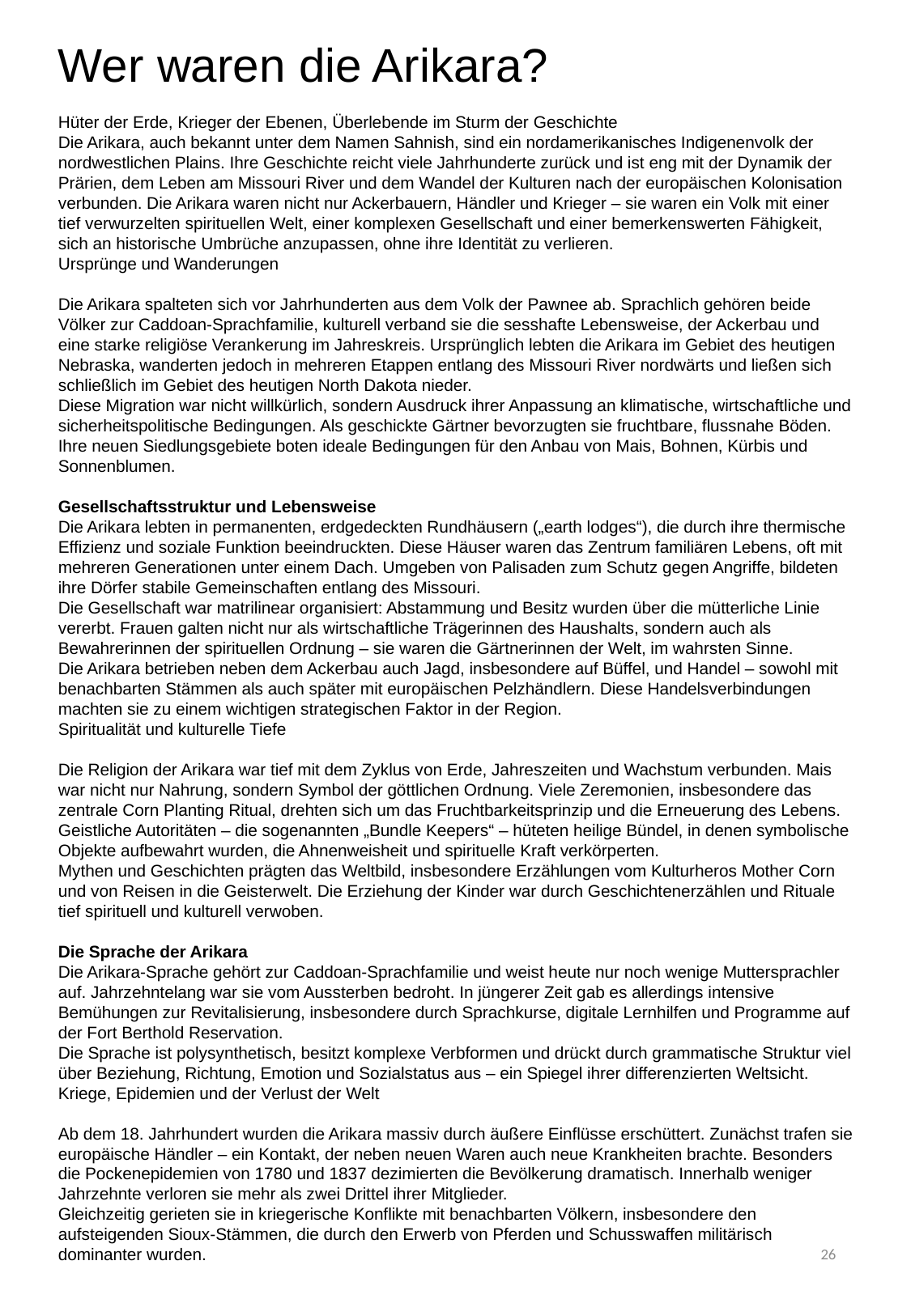

Wer waren die Arikara?

Hüter der Erde, Krieger der Ebenen, Überlebende im Sturm der Geschichte
Die Arikara, auch bekannt unter dem Namen Sahnish, sind ein nordamerikanisches Indigenenvolk der nordwestlichen Plains. Ihre Geschichte reicht viele Jahrhunderte zurück und ist eng mit der Dynamik der Prärien, dem Leben am Missouri River und dem Wandel der Kulturen nach der europäischen Kolonisation verbunden. Die Arikara waren nicht nur Ackerbauern, Händler und Krieger – sie waren ein Volk mit einer tief verwurzelten spirituellen Welt, einer komplexen Gesellschaft und einer bemerkenswerten Fähigkeit, sich an historische Umbrüche anzupassen, ohne ihre Identität zu verlieren.
Ursprünge und Wanderungen

Die Arikara spalteten sich vor Jahrhunderten aus dem Volk der Pawnee ab. Sprachlich gehören beide Völker zur Caddoan-Sprachfamilie, kulturell verband sie die sesshafte Lebensweise, der Ackerbau und eine starke religiöse Verankerung im Jahreskreis. Ursprünglich lebten die Arikara im Gebiet des heutigen Nebraska, wanderten jedoch in mehreren Etappen entlang des Missouri River nordwärts und ließen sich schließlich im Gebiet des heutigen North Dakota nieder.
Diese Migration war nicht willkürlich, sondern Ausdruck ihrer Anpassung an klimatische, wirtschaftliche und sicherheitspolitische Bedingungen. Als geschickte Gärtner bevorzugten sie fruchtbare, flussnahe Böden. Ihre neuen Siedlungsgebiete boten ideale Bedingungen für den Anbau von Mais, Bohnen, Kürbis und Sonnenblumen.

Gesellschaftsstruktur und Lebensweise
Die Arikara lebten in permanenten, erdgedeckten Rundhäusern („earth lodges“), die durch ihre thermische Effizienz und soziale Funktion beeindruckten. Diese Häuser waren das Zentrum familiären Lebens, oft mit mehreren Generationen unter einem Dach. Umgeben von Palisaden zum Schutz gegen Angriffe, bildeten ihre Dörfer stabile Gemeinschaften entlang des Missouri.
Die Gesellschaft war matrilinear organisiert: Abstammung und Besitz wurden über die mütterliche Linie vererbt. Frauen galten nicht nur als wirtschaftliche Trägerinnen des Haushalts, sondern auch als Bewahrerinnen der spirituellen Ordnung – sie waren die Gärtnerinnen der Welt, im wahrsten Sinne.
Die Arikara betrieben neben dem Ackerbau auch Jagd, insbesondere auf Büffel, und Handel – sowohl mit benachbarten Stämmen als auch später mit europäischen Pelzhändlern. Diese Handelsverbindungen machten sie zu einem wichtigen strategischen Faktor in der Region.
Spiritualität und kulturelle Tiefe

Die Religion der Arikara war tief mit dem Zyklus von Erde, Jahreszeiten und Wachstum verbunden. Mais war nicht nur Nahrung, sondern Symbol der göttlichen Ordnung. Viele Zeremonien, insbesondere das zentrale Corn Planting Ritual, drehten sich um das Fruchtbarkeitsprinzip und die Erneuerung des Lebens. Geistliche Autoritäten – die sogenannten „Bundle Keepers“ – hüteten heilige Bündel, in denen symbolische Objekte aufbewahrt wurden, die Ahnenweisheit und spirituelle Kraft verkörperten.
Mythen und Geschichten prägten das Weltbild, insbesondere Erzählungen vom Kulturheros Mother Corn und von Reisen in die Geisterwelt. Die Erziehung der Kinder war durch Geschichtenerzählen und Rituale tief spirituell und kulturell verwoben.

Die Sprache der Arikara
Die Arikara-Sprache gehört zur Caddoan-Sprachfamilie und weist heute nur noch wenige Muttersprachler auf. Jahrzehntelang war sie vom Aussterben bedroht. In jüngerer Zeit gab es allerdings intensive Bemühungen zur Revitalisierung, insbesondere durch Sprachkurse, digitale Lernhilfen und Programme auf der Fort Berthold Reservation.
Die Sprache ist polysynthetisch, besitzt komplexe Verbformen und drückt durch grammatische Struktur viel über Beziehung, Richtung, Emotion und Sozialstatus aus – ein Spiegel ihrer differenzierten Weltsicht.
Kriege, Epidemien und der Verlust der Welt

Ab dem 18. Jahrhundert wurden die Arikara massiv durch äußere Einflüsse erschüttert. Zunächst trafen sie europäische Händler – ein Kontakt, der neben neuen Waren auch neue Krankheiten brachte. Besonders die Pockenepidemien von 1780 und 1837 dezimierten die Bevölkerung dramatisch. Innerhalb weniger Jahrzehnte verloren sie mehr als zwei Drittel ihrer Mitglieder.
Gleichzeitig gerieten sie in kriegerische Konflikte mit benachbarten Völkern, insbesondere den aufsteigenden Sioux-Stämmen, die durch den Erwerb von Pferden und Schusswaffen militärisch dominanter wurden.
26